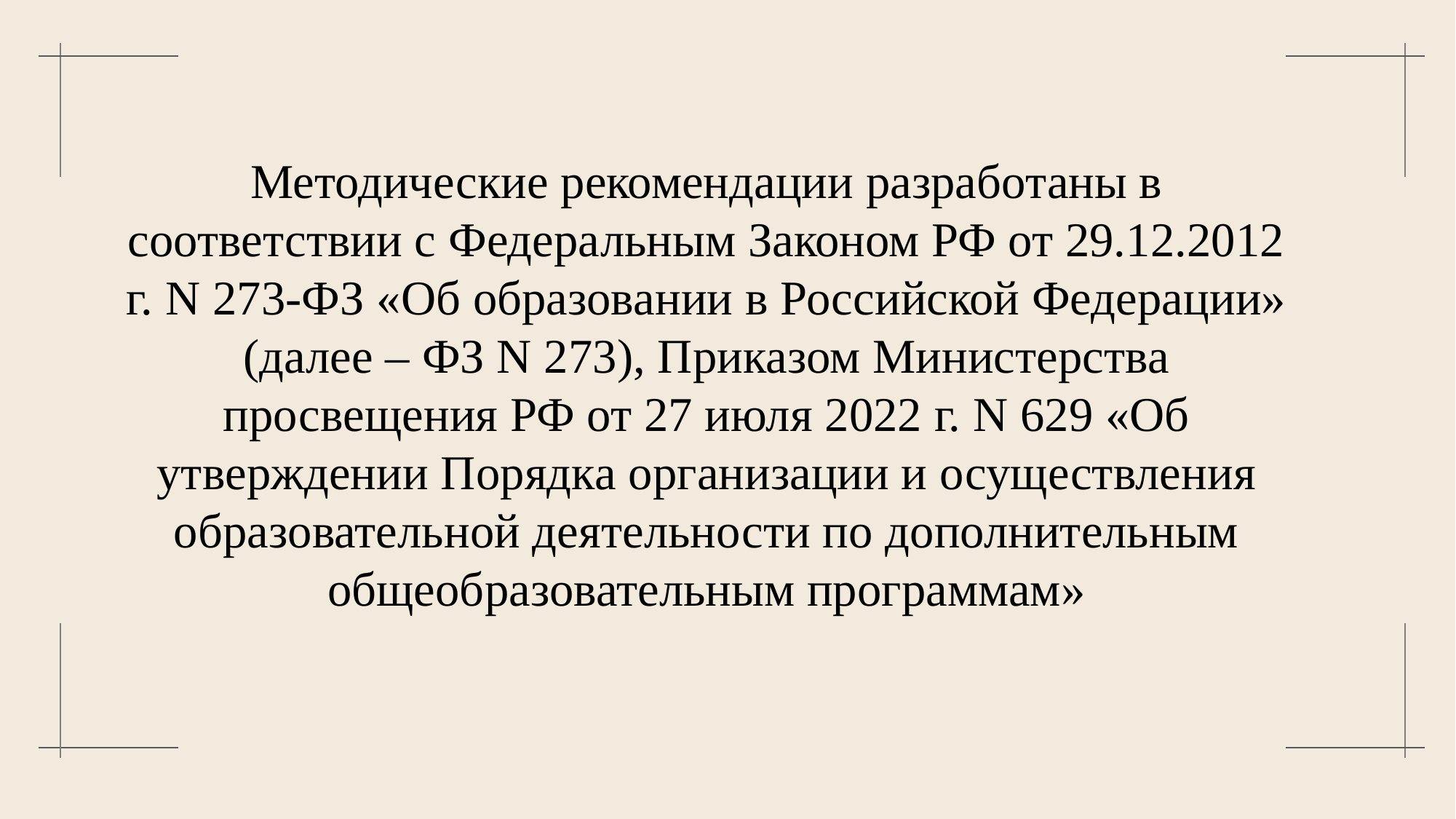

Методические рекомендации разработаны в соответствии с Федеральным Законом РФ от 29.12.2012 г. N 273-ФЗ «Об образовании в Российской Федерации» (далее – ФЗ N 273), Приказом Министерства просвещения РФ от 27 июля 2022 г. N 629 «Об утверждении Порядка организации и осуществления образовательной деятельности по дополнительным общеобразовательным программам»